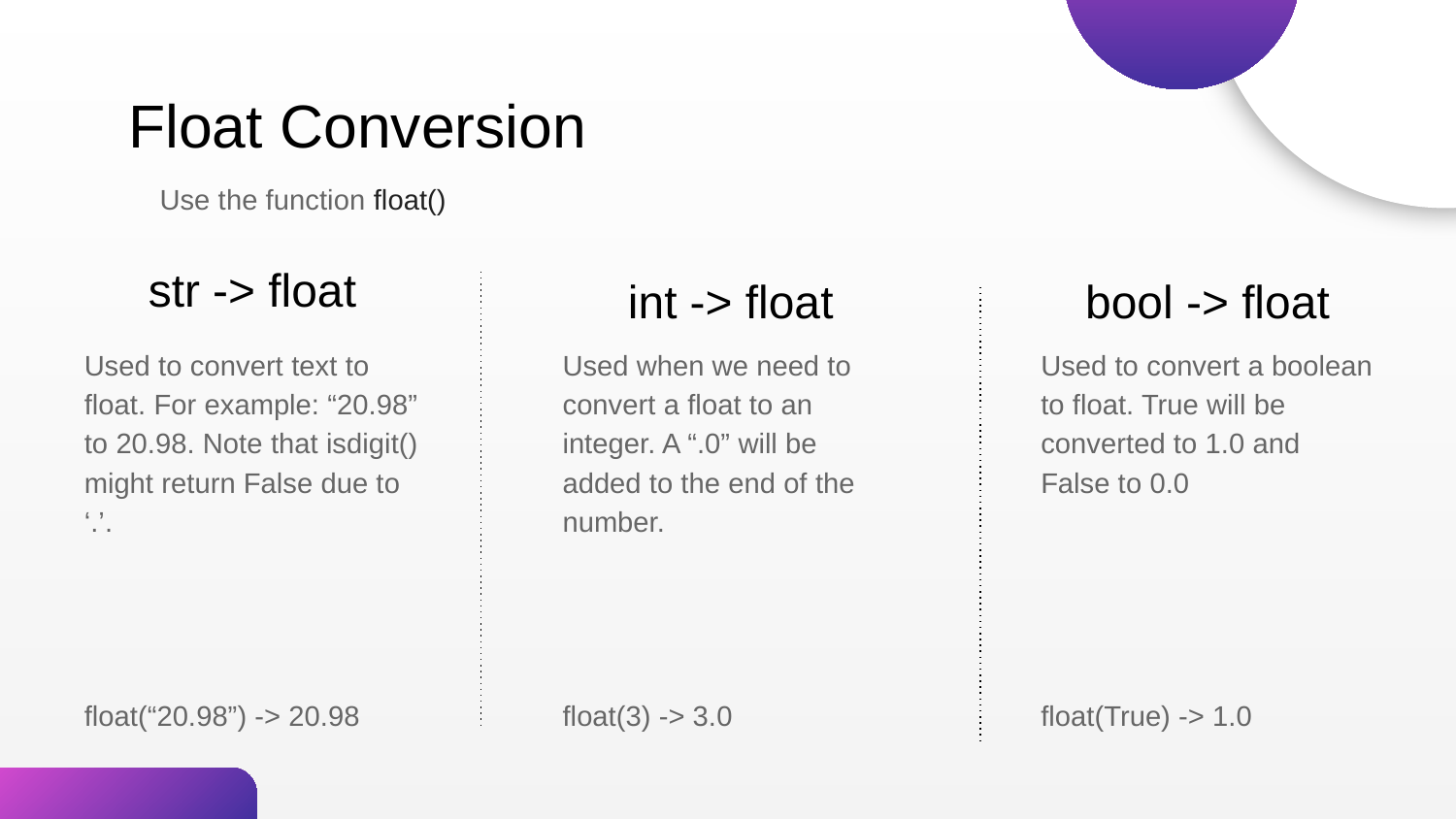

# Float Conversion
Use the function float()
str -> float
int -> float
bool -> float
Used to convert text to float. For example: “20.98” to 20.98. Note that isdigit() might return False due to ‘.’.

float(“20.98”) -> 20.98
Used when we need to convert a float to an integer. A “.0” will be added to the end of the number.

float(3) -> 3.0
Used to convert a boolean to float. True will be converted to 1.0 and False to 0.0

float(True) -> 1.0